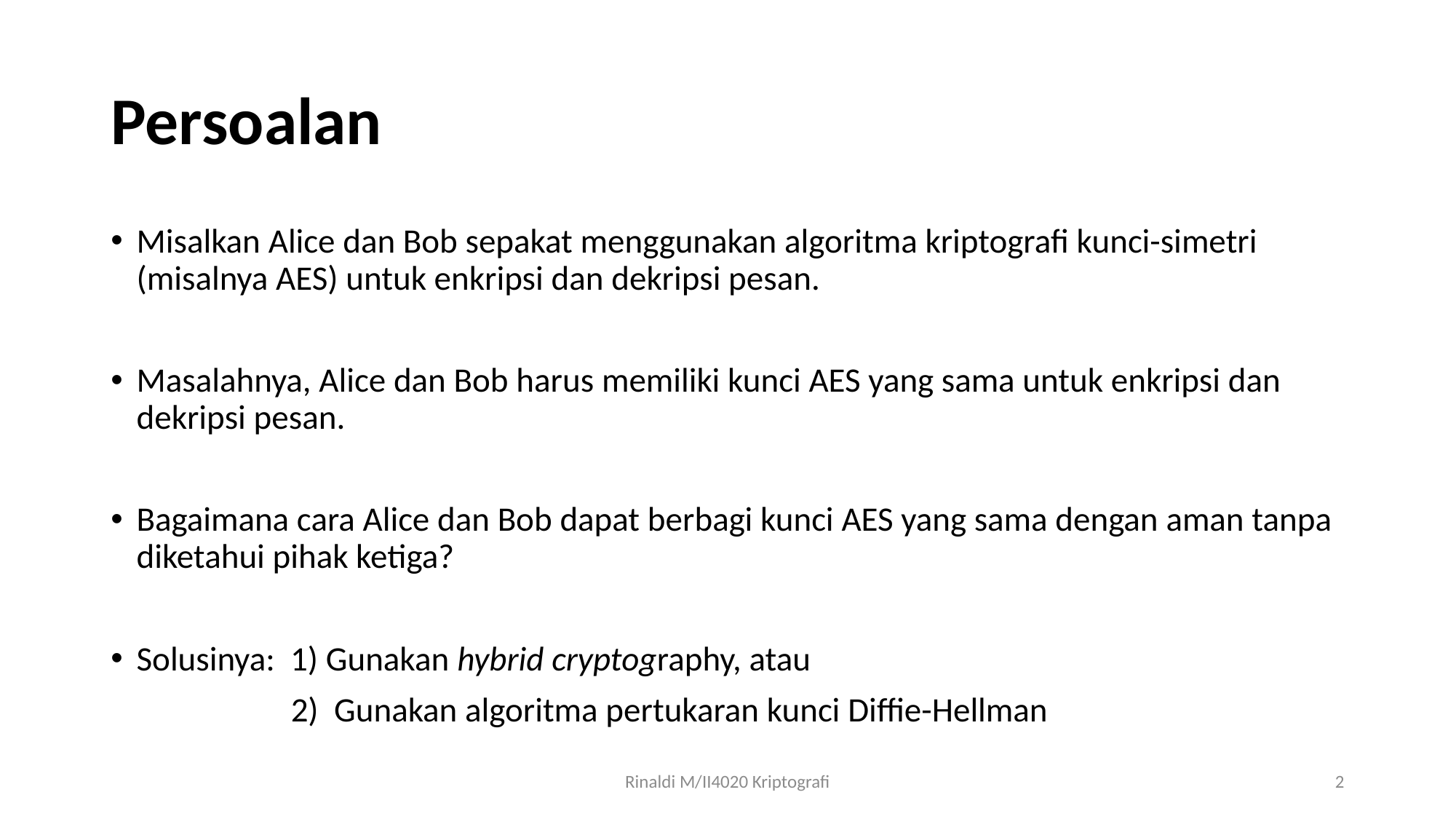

# Persoalan
Misalkan Alice dan Bob sepakat menggunakan algoritma kriptografi kunci-simetri (misalnya AES) untuk enkripsi dan dekripsi pesan.

Masalahnya, Alice dan Bob harus memiliki kunci AES yang sama untuk enkripsi dan dekripsi pesan.

Bagaimana cara Alice dan Bob dapat berbagi kunci AES yang sama dengan aman tanpa diketahui pihak ketiga?

Solusinya:  1) Gunakan hybrid cryptography, atau
                       2)  Gunakan algoritma pertukaran kunci Diffie-Hellman
Rinaldi M/II4020 Kriptografi
2